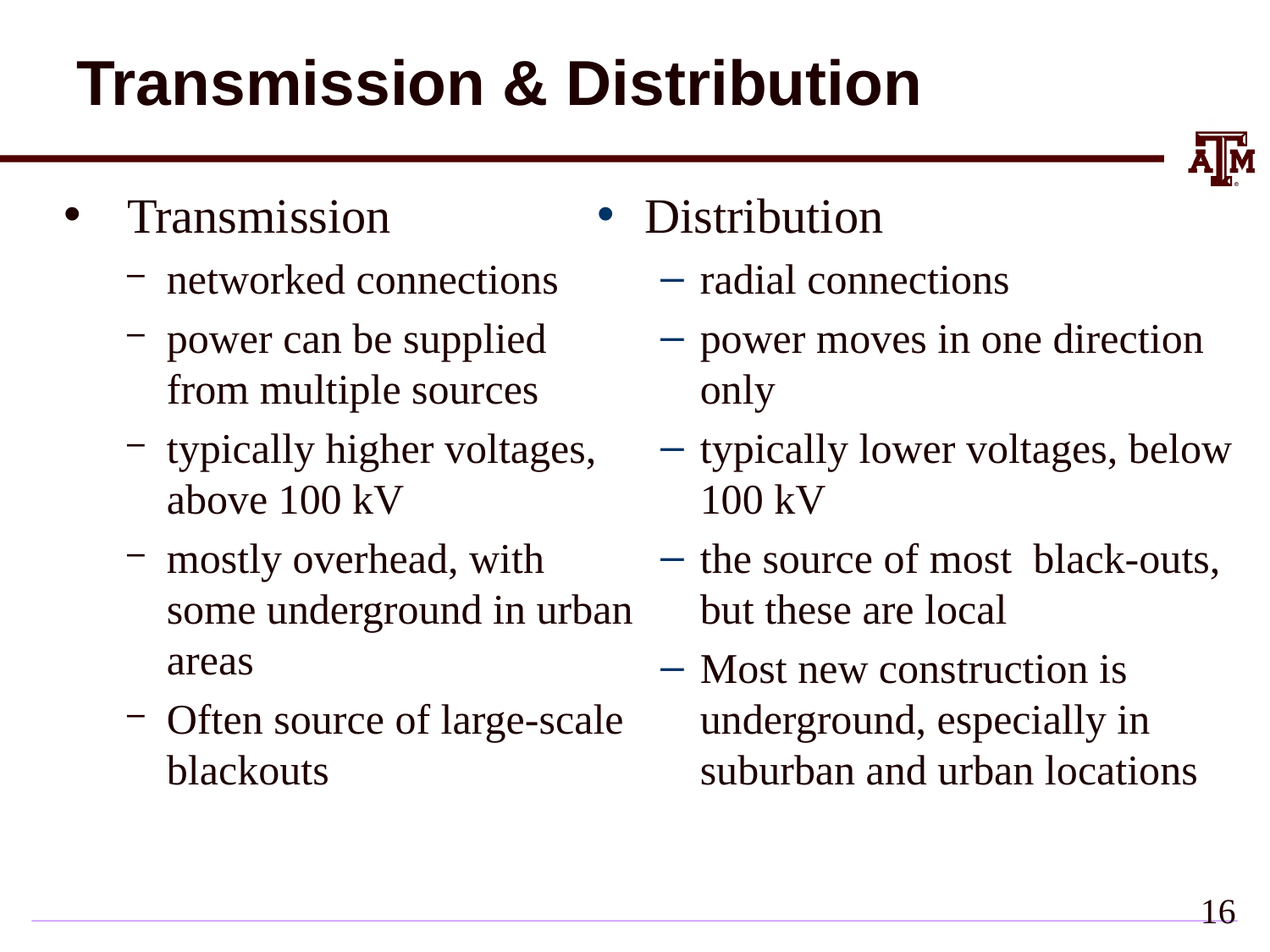

# Transmission & Distribution
Transmission
networked connections
power can be supplied from multiple sources
typically higher voltages, above 100 kV
mostly overhead, with some underground in urban areas
Often source of large-scale blackouts

Distribution
radial connections
power moves in one direction only
typically lower voltages, below 100 kV
the source of most  black-outs, but these are local
Most new construction is underground, especially in suburban and urban locations
16